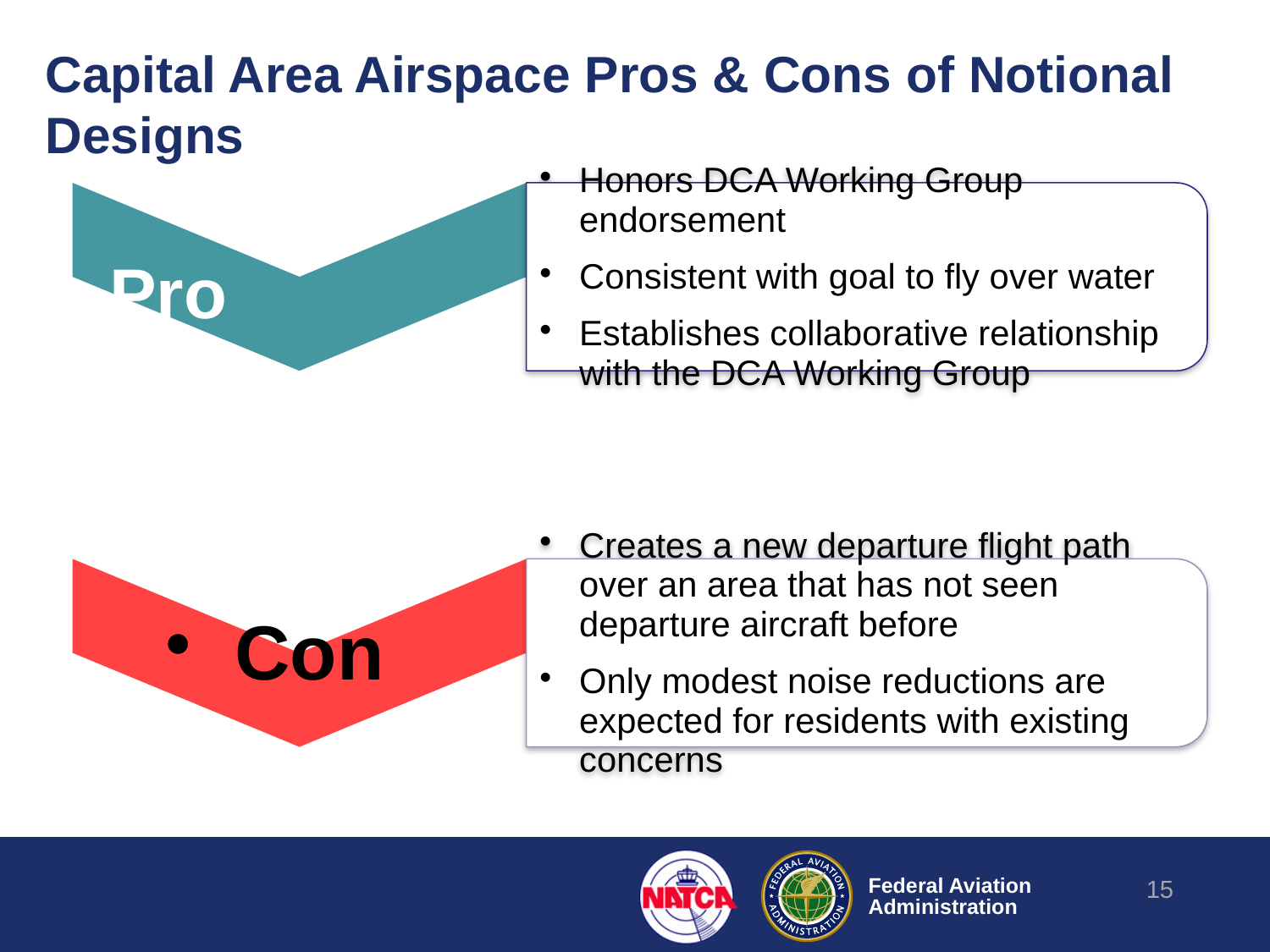

# Capital Area Airspace Pros & Cons of Notional Designs
Honors DCA Working Group endorsement
Con
Creates a new departure flight path over an area that has not seen departure aircraft before
Consistent with goal to fly over water
Only modest noise reductions are expected for residents with existing concerns
Establishes collaborative relationship with the DCA Working Group
Pro
15